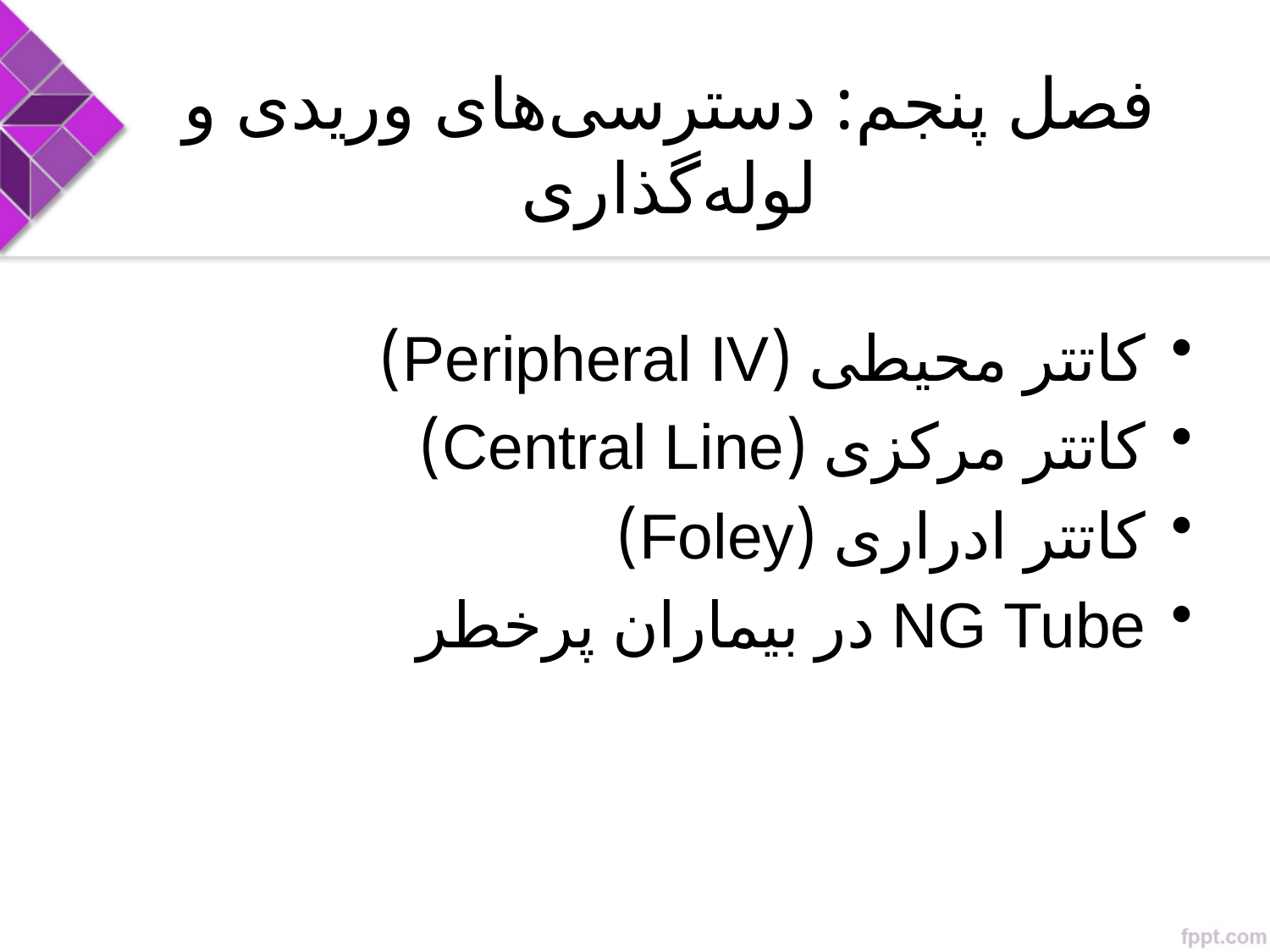

# فصل پنجم: دسترسی‌های وریدی و لوله‌گذاری

کاتتر محیطی (Peripheral IV)
کاتتر مرکزی (Central Line)
کاتتر ادراری (Foley)
NG Tube در بیماران پرخطر